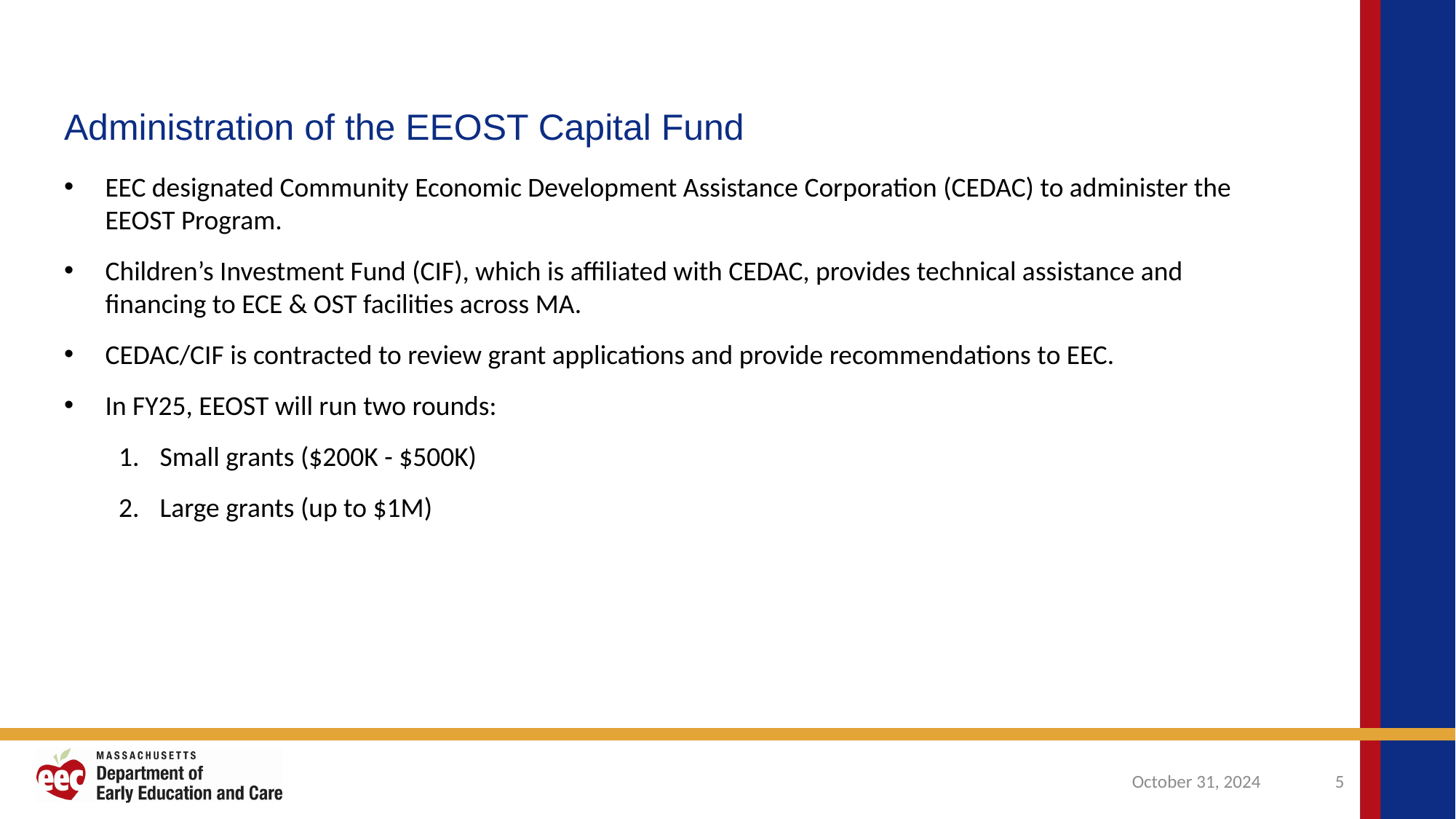

Administration of the EEOST Capital Fund
EEC designated Community Economic Development Assistance Corporation (CEDAC) to administer the EEOST Program.
Children’s Investment Fund (CIF), which is affiliated with CEDAC, provides technical assistance and financing to ECE & OST facilities across MA.
CEDAC/CIF is contracted to review grant applications and provide recommendations to EEC.
In FY25, EEOST will run two rounds:
Small grants ($200K - $500K)
Large grants (up to $1M)
October 31, 2024
5